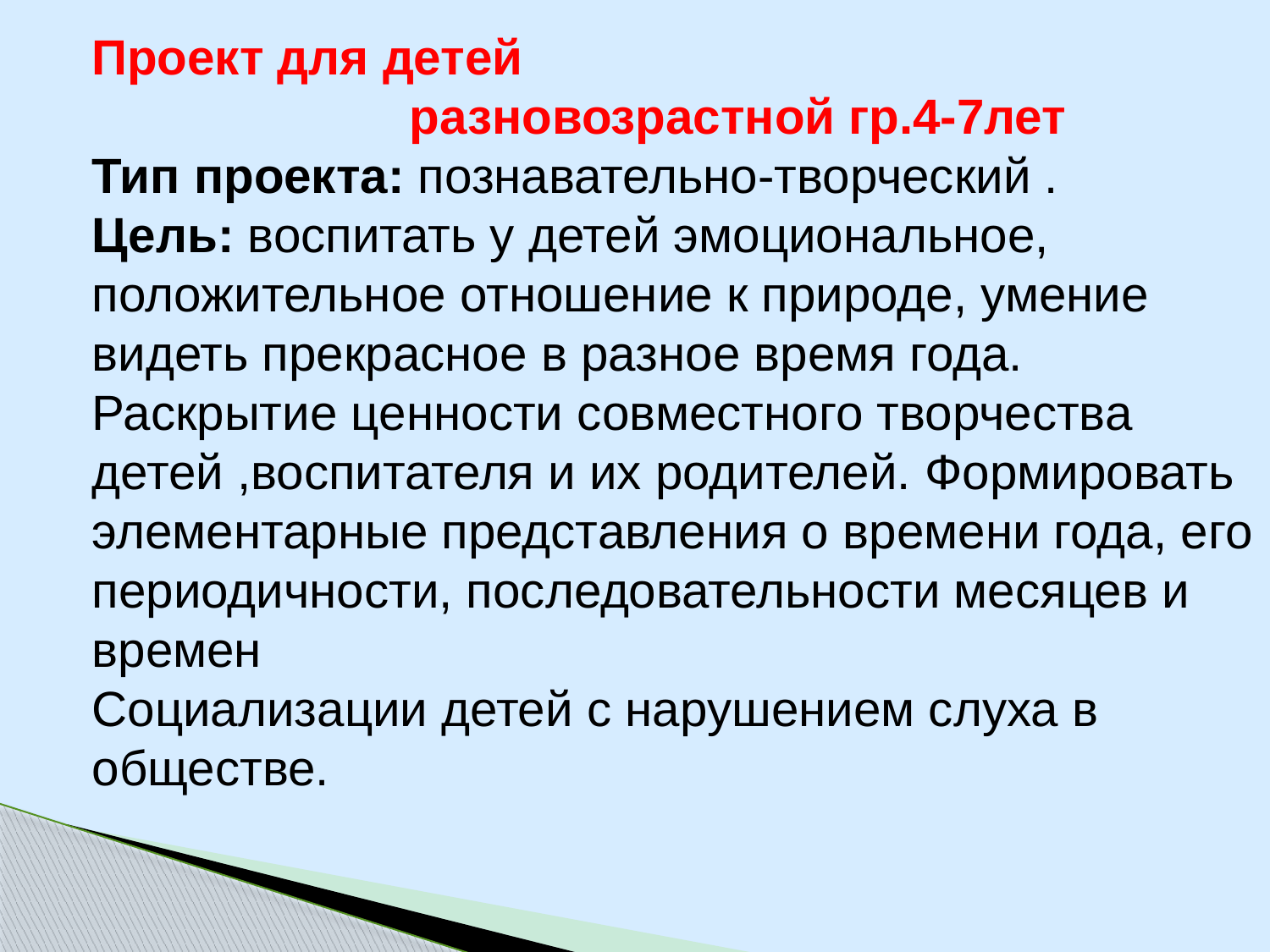

Проект для детей
                   разновозрастной гр.4-7лет
Тип проекта: познавательно-творческий .
Цель: воспитать у детей эмоциональное, положительное отношение к природе, умение видеть прекрасное в разное время года. Раскрытие ценности совместного творчества детей ,воспитателя и их родителей. Формировать элементарные представления о времени года, его периодичности, последовательности месяцев и времен
Социализации детей с нарушением слуха в обществе.